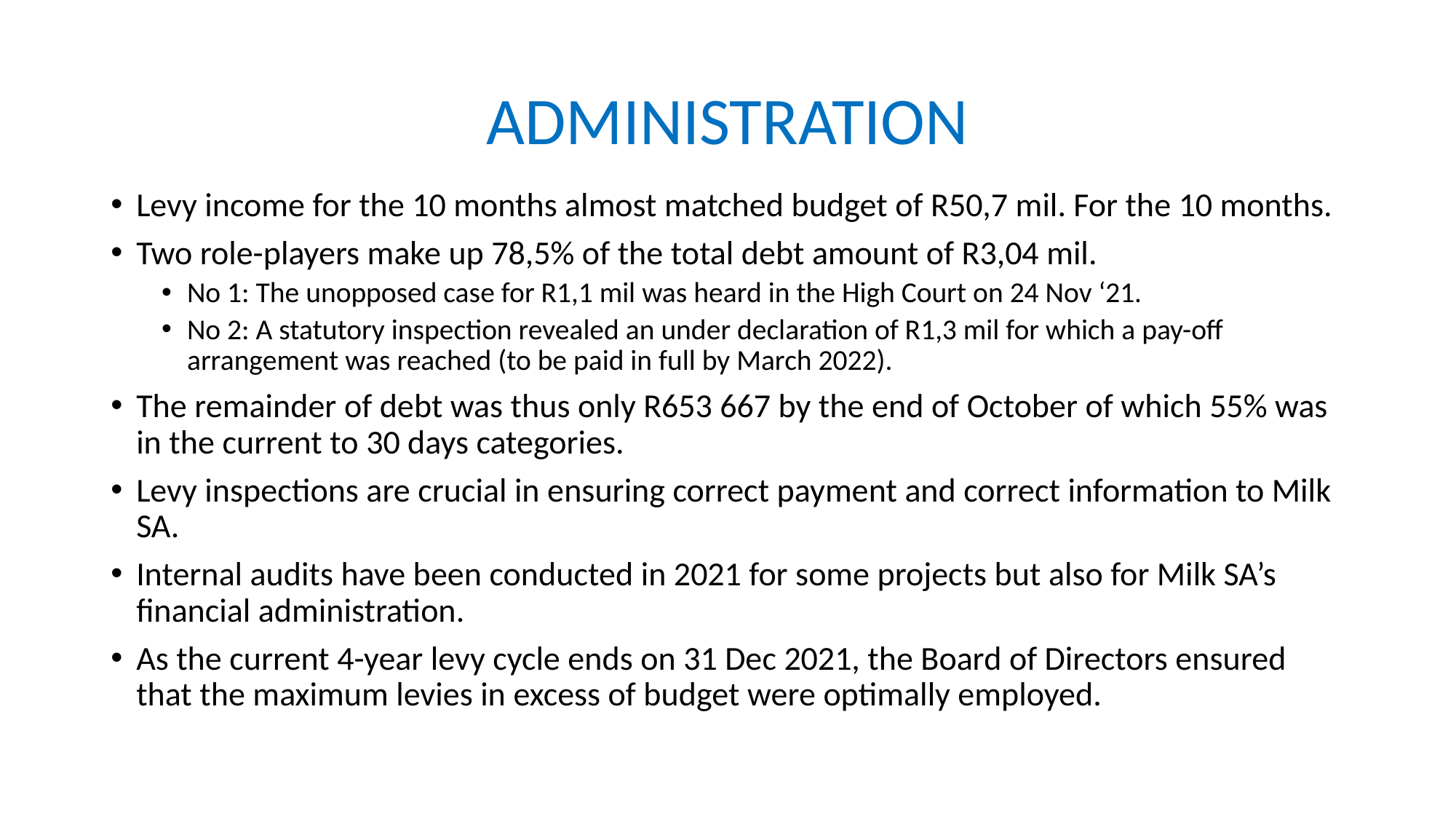

# ADMINISTRATION
Levy income for the 10 months almost matched budget of R50,7 mil. For the 10 months.
Two role-players make up 78,5% of the total debt amount of R3,04 mil.
No 1: The unopposed case for R1,1 mil was heard in the High Court on 24 Nov ‘21.
No 2: A statutory inspection revealed an under declaration of R1,3 mil for which a pay-off arrangement was reached (to be paid in full by March 2022).
The remainder of debt was thus only R653 667 by the end of October of which 55% was in the current to 30 days categories.
Levy inspections are crucial in ensuring correct payment and correct information to Milk SA.
Internal audits have been conducted in 2021 for some projects but also for Milk SA’s financial administration.
As the current 4-year levy cycle ends on 31 Dec 2021, the Board of Directors ensured that the maximum levies in excess of budget were optimally employed.